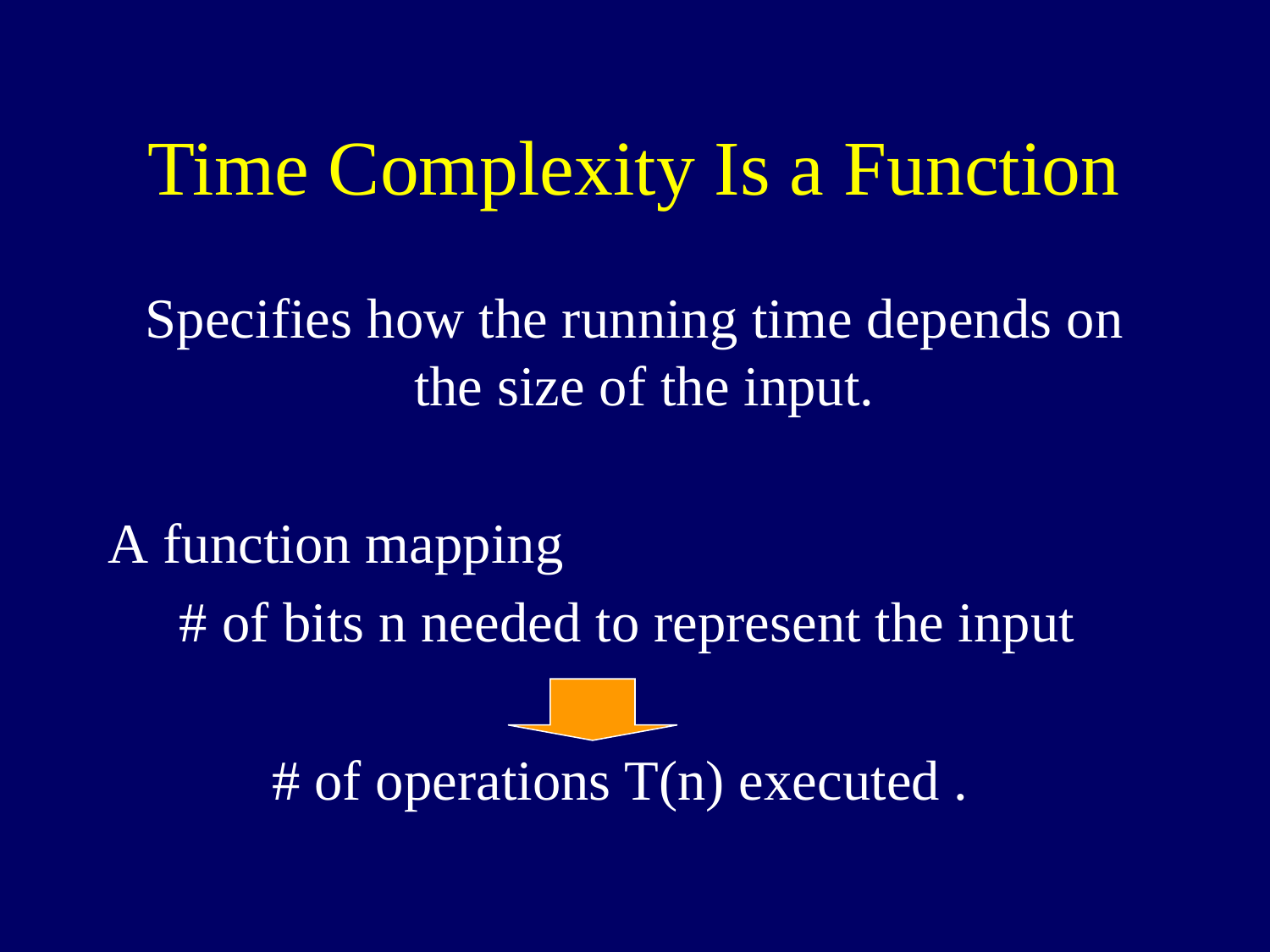

# Time Complexity Is a Function
Specifies how the running time depends on the size of the input.

A function mapping
# of bits n needed to represent the input

# of operations T(n) executed .